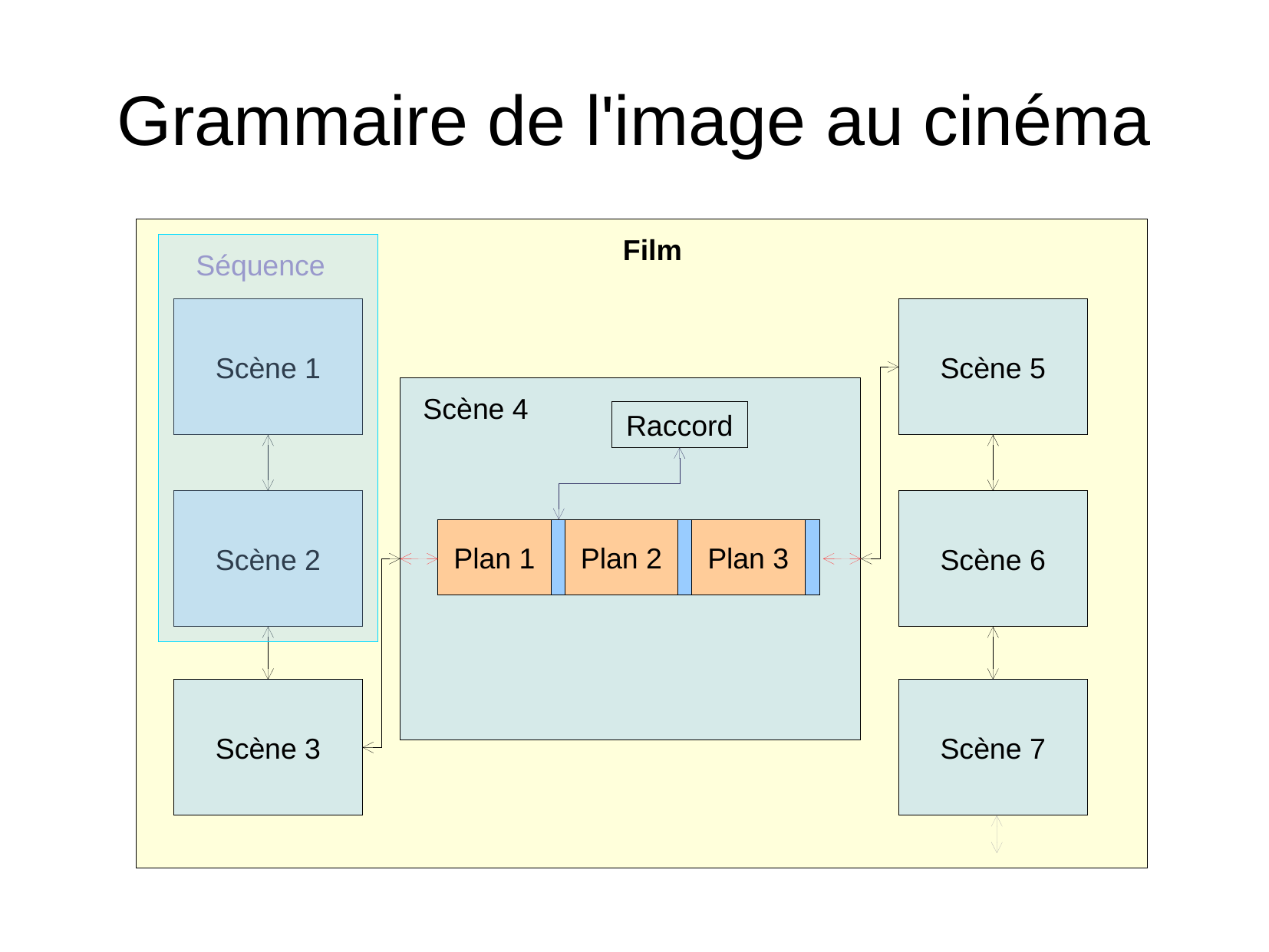

Grammaire de l'image au cinéma

Film

Séquence
Scène 1
Scène 5

Scène 4
Raccord
Scène 2
Scène 6
Plan 1

Plan 2

Plan 3

Scène 3
Scène 7